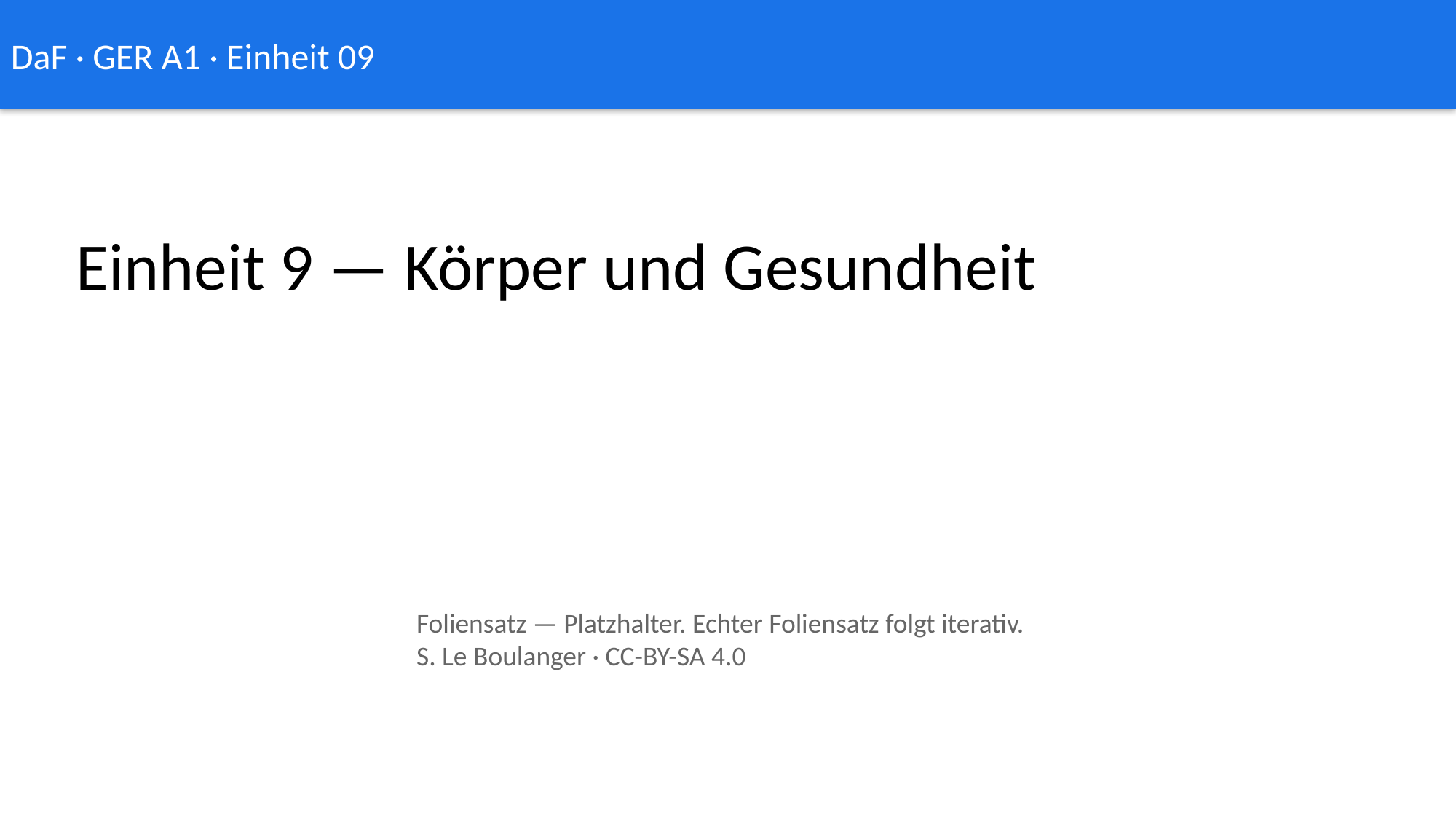

DaF · GER A1 · Einheit 09
Einheit 9 — Körper und Gesundheit
Foliensatz — Platzhalter. Echter Foliensatz folgt iterativ.
S. Le Boulanger · CC-BY-SA 4.0